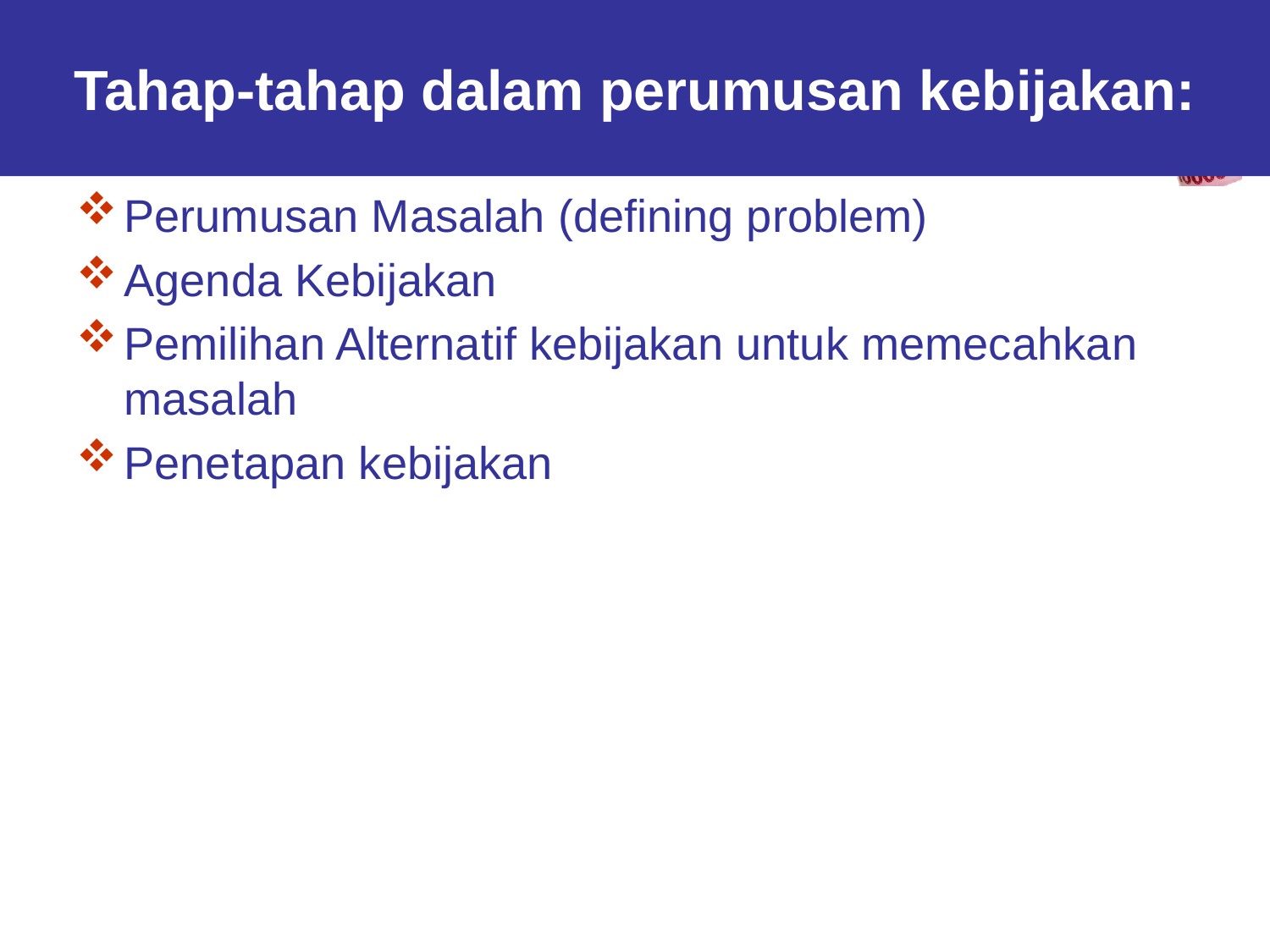

# Tahap-tahap dalam perumusan kebijakan:
Perumusan Masalah (defining problem)
Agenda Kebijakan
Pemilihan Alternatif kebijakan untuk memecahkan masalah
Penetapan kebijakan